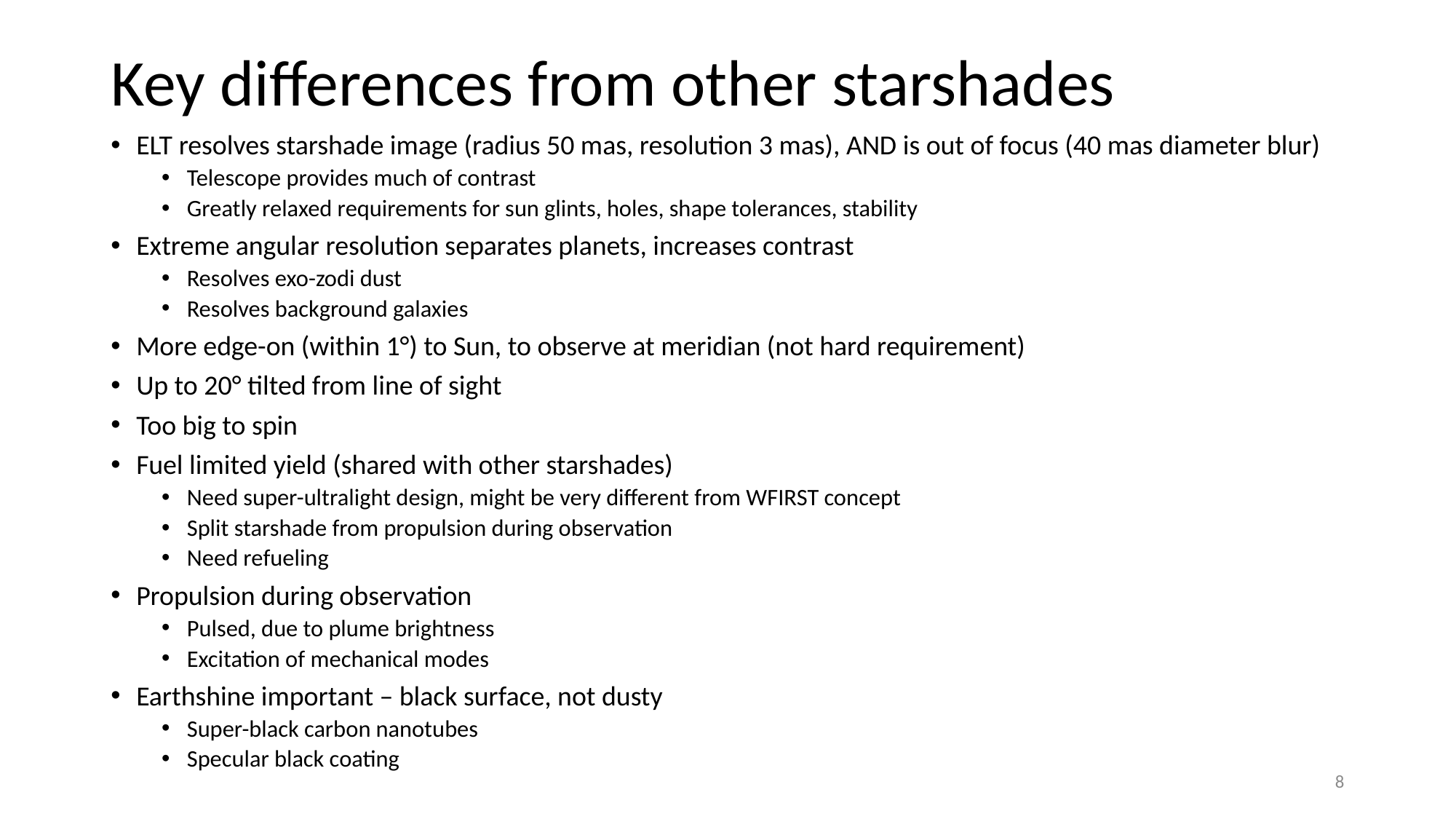

# Key differences from other starshades
ELT resolves starshade image (radius 50 mas, resolution 3 mas), AND is out of focus (40 mas diameter blur)
Telescope provides much of contrast
Greatly relaxed requirements for sun glints, holes, shape tolerances, stability
Extreme angular resolution separates planets, increases contrast
Resolves exo-zodi dust
Resolves background galaxies
More edge-on (within 1°) to Sun, to observe at meridian (not hard requirement)
Up to 20° tilted from line of sight
Too big to spin
Fuel limited yield (shared with other starshades)
Need super-ultralight design, might be very different from WFIRST concept
Split starshade from propulsion during observation
Need refueling
Propulsion during observation
Pulsed, due to plume brightness
Excitation of mechanical modes
Earthshine important – black surface, not dusty
Super-black carbon nanotubes
Specular black coating
8